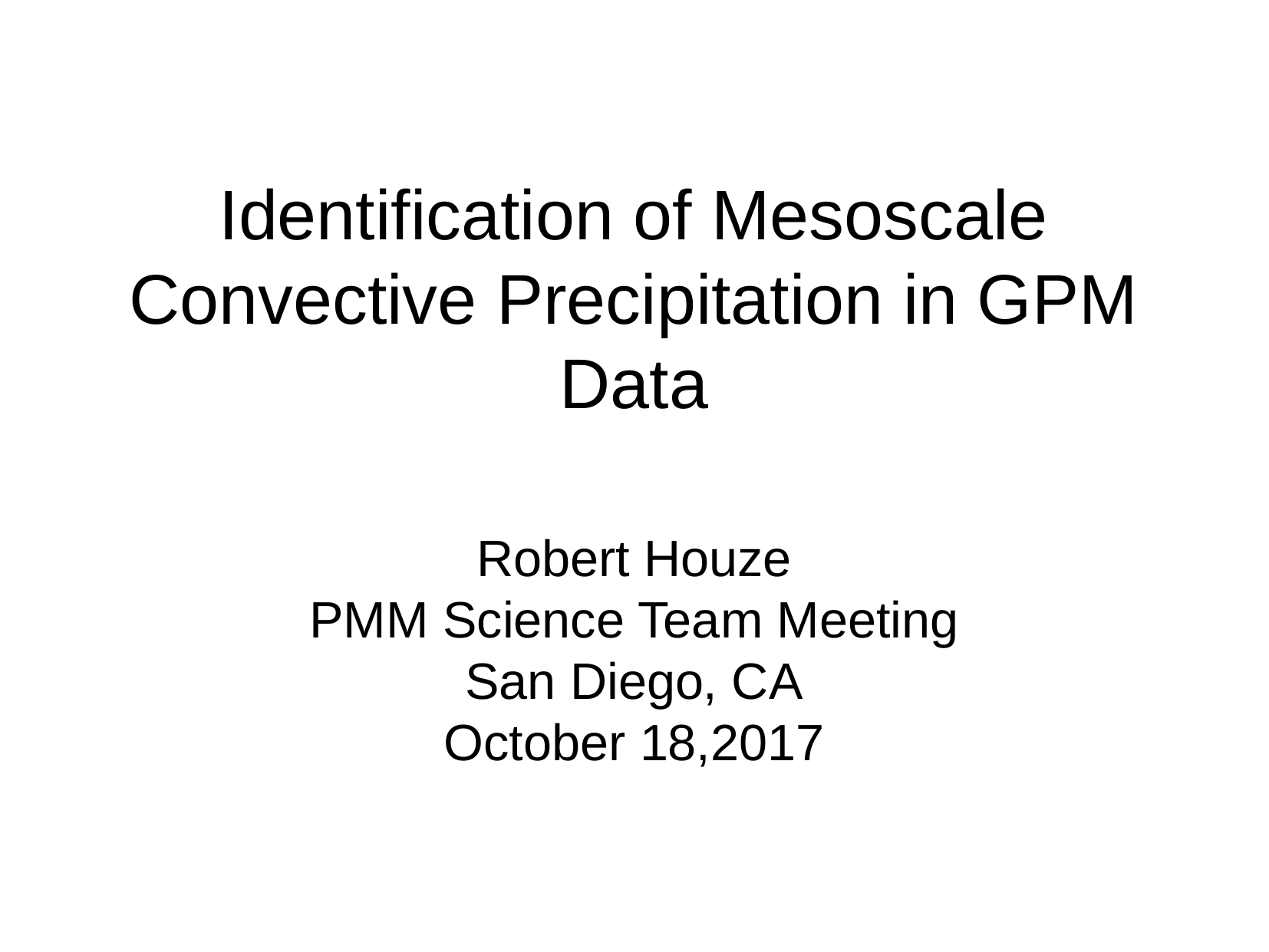

Identification of Mesoscale Convective Precipitation in GPM Data

Robert Houze
PMM Science Team Meeting
San Diego, CA
October 18,2017